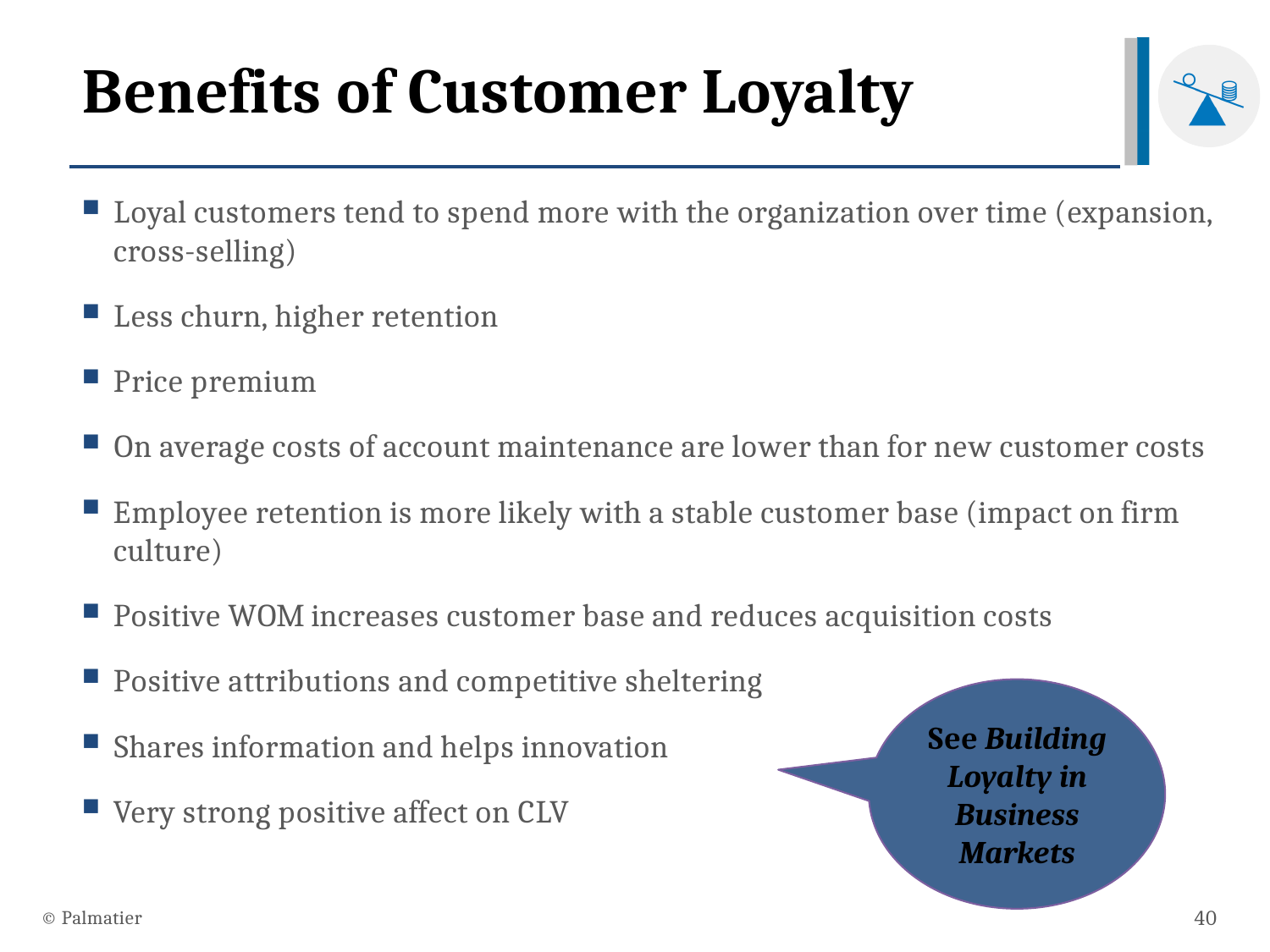

# Benefits of Customer Loyalty
Loyal customers tend to spend more with the organization over time (expansion, cross-selling)
Less churn, higher retention
Price premium
On average costs of account maintenance are lower than for new customer costs
Employee retention is more likely with a stable customer base (impact on firm culture)
Positive WOM increases customer base and reduces acquisition costs
Positive attributions and competitive sheltering
Shares information and helps innovation
Very strong positive affect on CLV
See Building Loyalty in Business Markets
© Palmatier
40